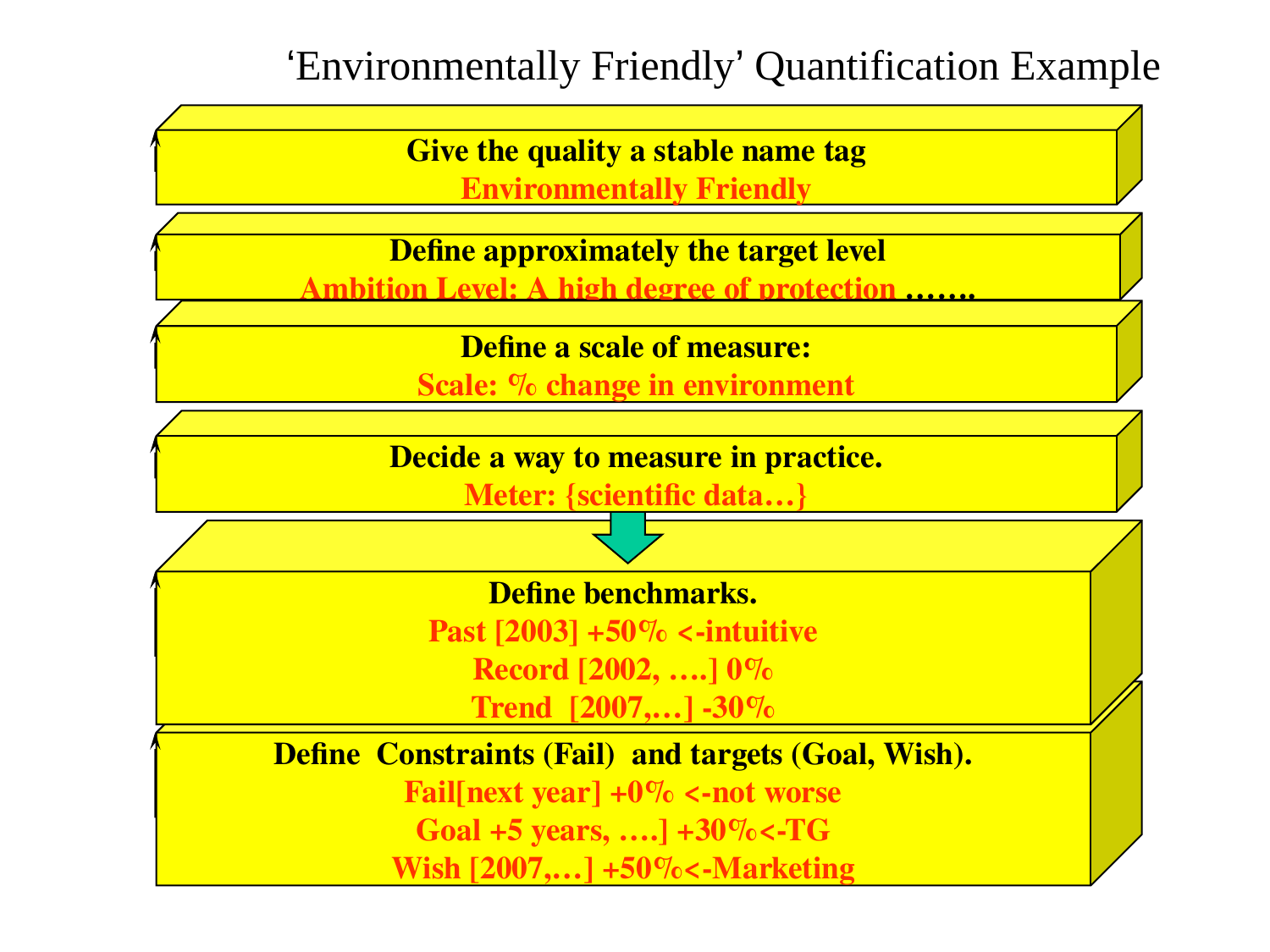

# ‘Environmentally Friendly’ Quantification Example
Give the quality a stable name tag
Environmentally Friendly

Define approximately the target level
Ambition Level: A high degree of protection …….

Define a scale of measure:
Scale: % change in environment

Decide a way to measure in practice.
Meter: {scientific data…}

Define benchmarks.
Past [2003] +50% <-intuitive
Record [2002, ….] 0%
Trend  [2007,…] -30%

Define  Constraints (Fail)  and targets (Goal, Wish).
Fail[next year] +0% <-not worse
Goal +5 years, ….] +30%<-TG
Wish [2007,…] +50%<-Marketing